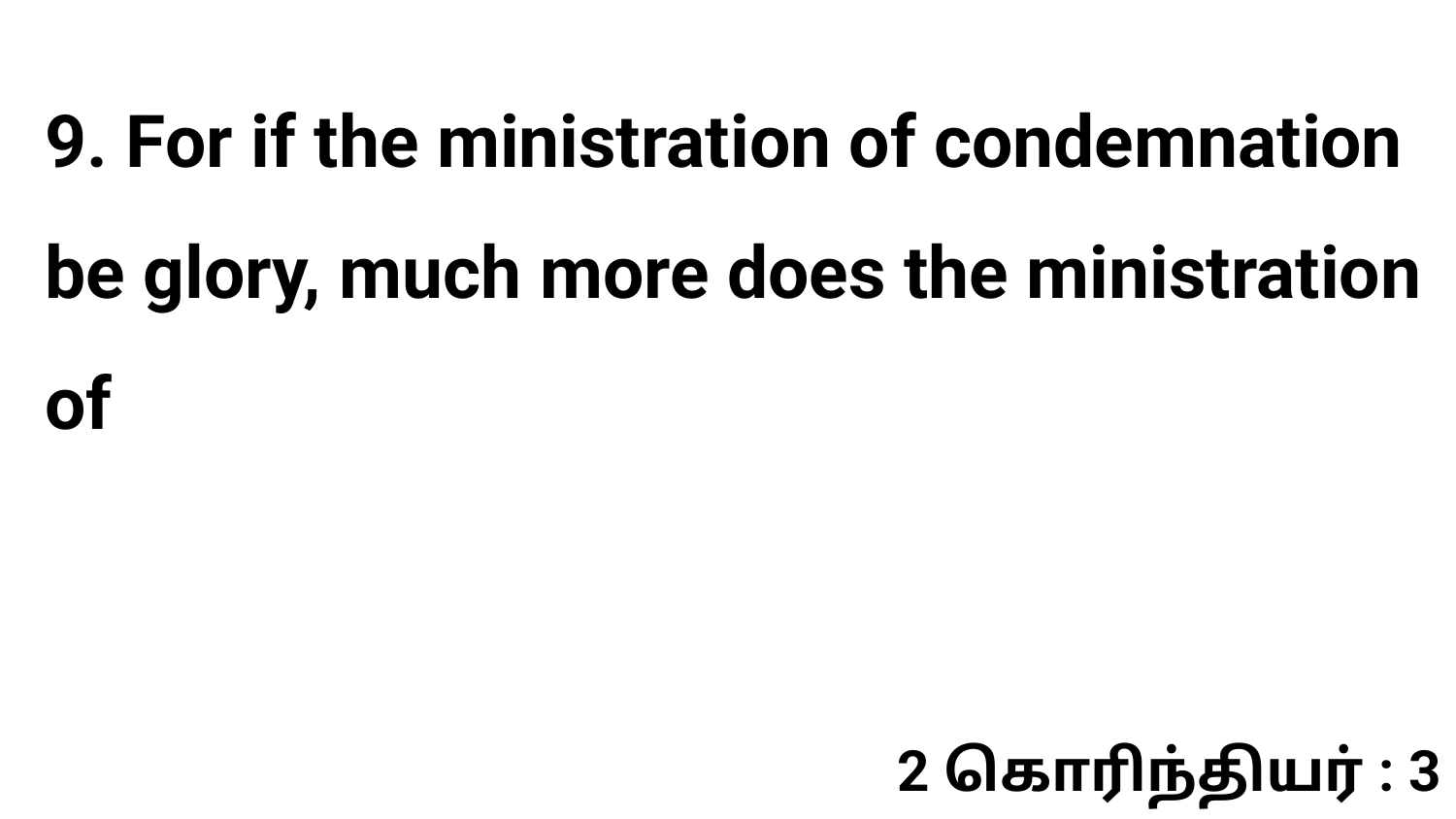

9. For if the ministration of condemnation be glory, much more does the ministration of
2 கொரிந்தியர் : 3